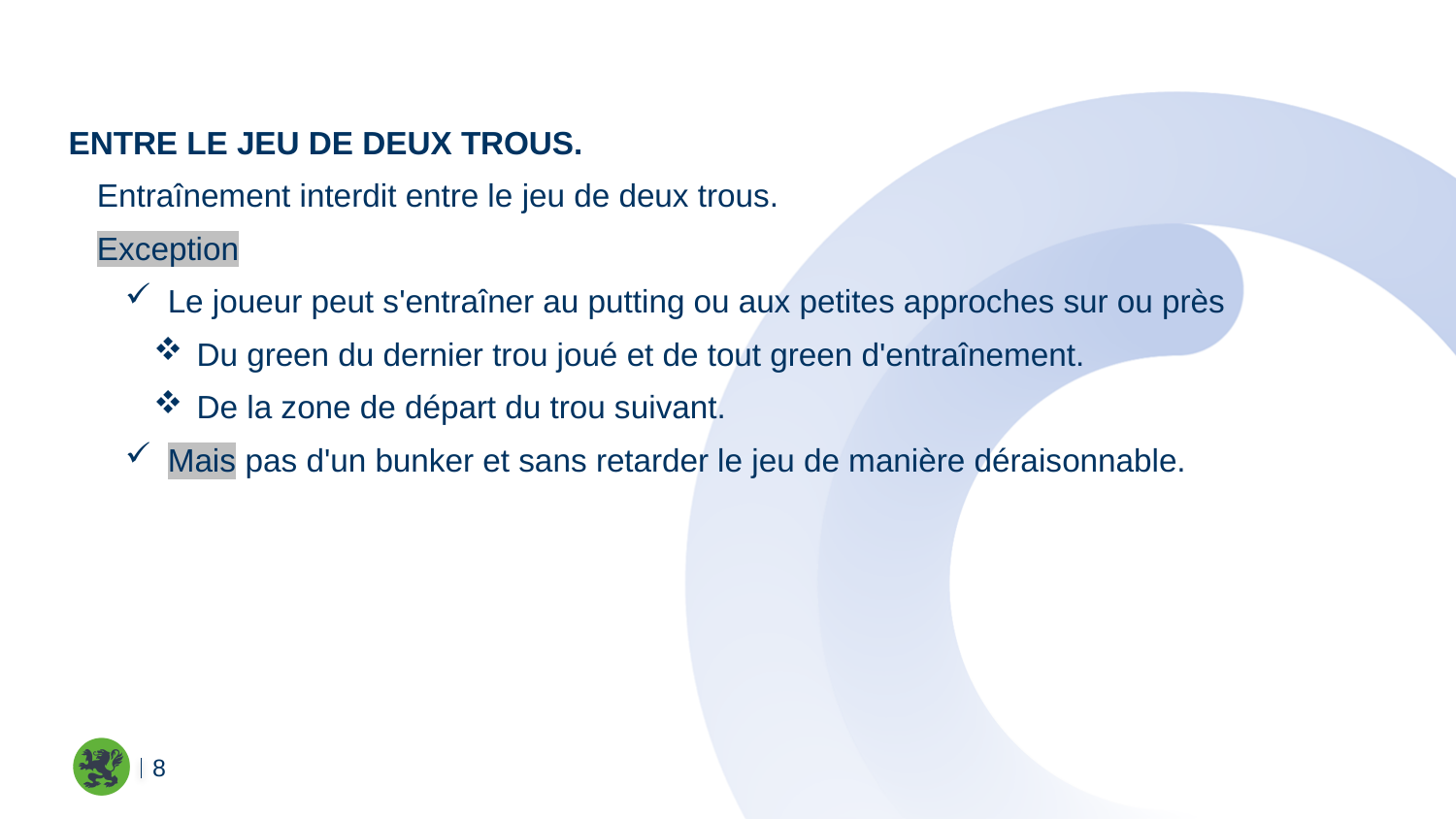

Entre le jeu de deux trous.
Entraînement interdit entre le jeu de deux trous.
Exception
Le joueur peut s'entraîner au putting ou aux petites approches sur ou près
Du green du dernier trou joué et de tout green d'entraînement.
De la zone de départ du trou suivant.
Mais pas d'un bunker et sans retarder le jeu de manière déraisonnable.

8